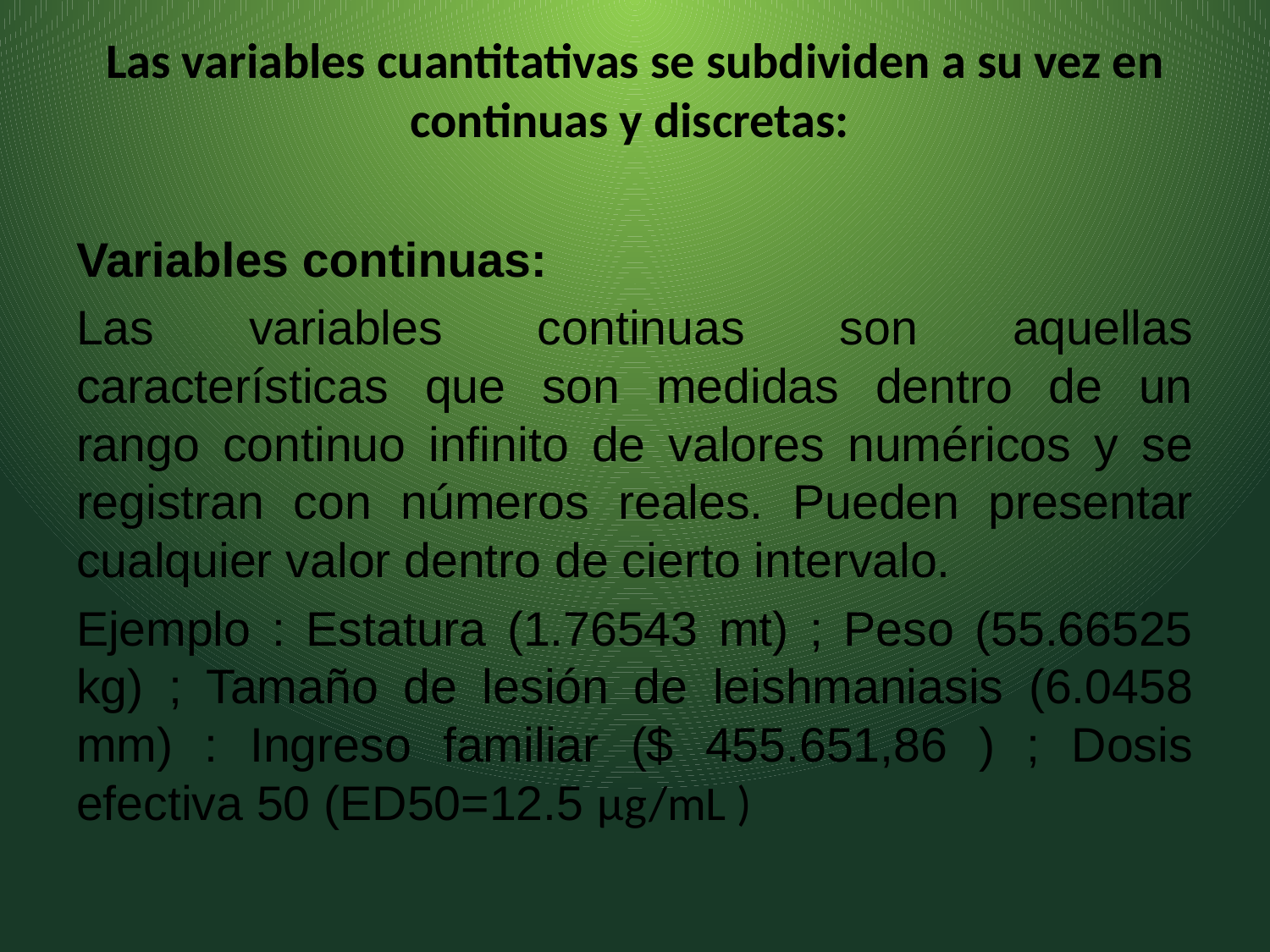

# Las variables cuantitativas se subdividen a su vez en continuas y discretas:
Variables continuas:
Las variables continuas son aquellas características que son medidas dentro de un rango continuo infinito de valores numéricos y se registran con números reales. Pueden presentar cualquier valor dentro de cierto intervalo.
Ejemplo : Estatura (1.76543 mt) ; Peso (55.66525 kg) ; Tamaño de lesión de leishmaniasis (6.0458 mm) : Ingreso familiar ($ 455.651,86 ) ; Dosis efectiva 50 (ED50=12.5 μg/mL )